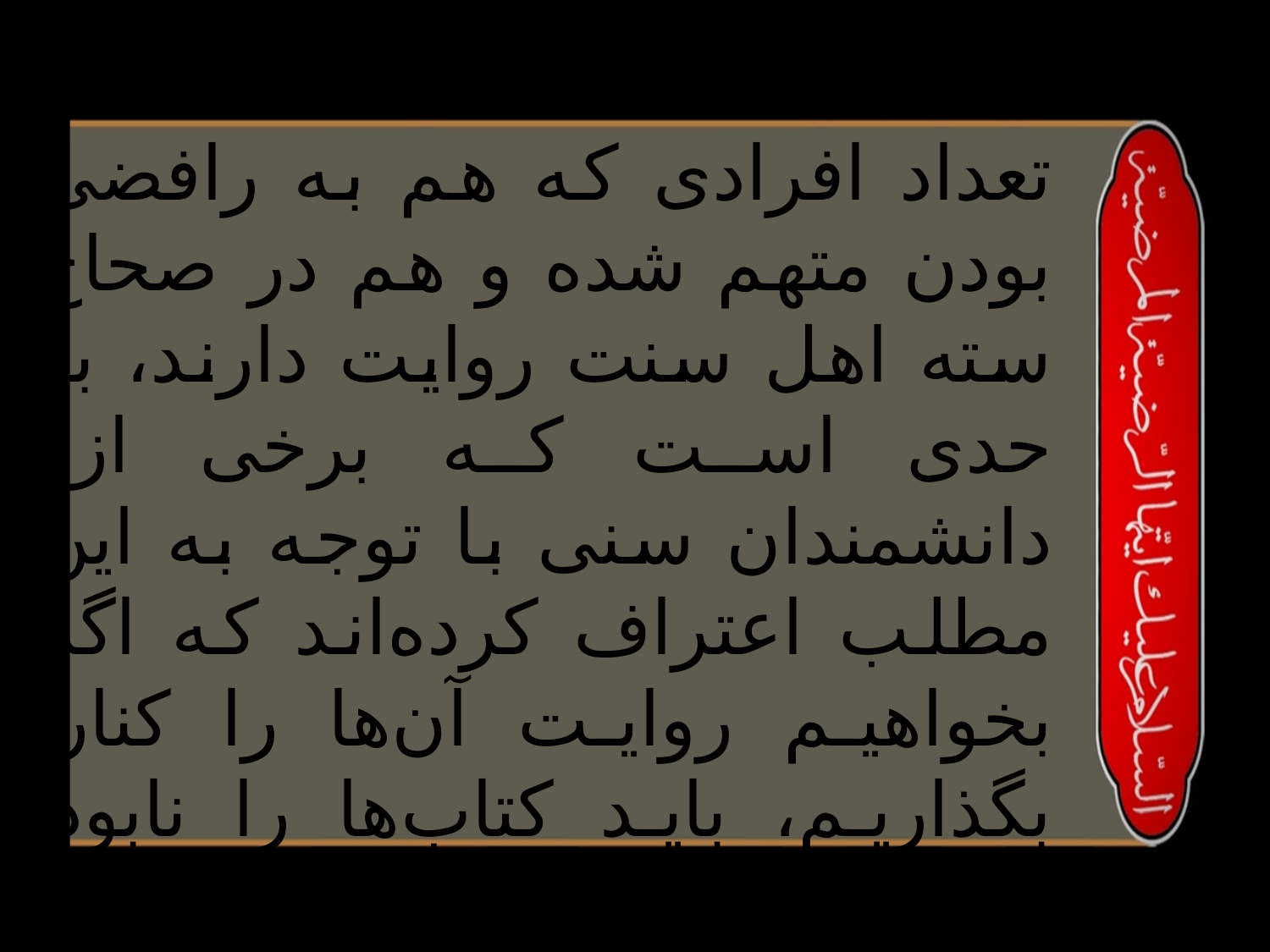

تعداد افرادى كه هم به رافضى بودن متهم شده و هم در صحاح سته اهل سنت روايت دارند، به حدى است كه برخى از دانشمندان سنى با توجه به اين مطلب اعتراف كرده‌اند كه اگر بخواهيم روايت آن‌ها را كنار بگذاريم، بايد كتاب‌ها را نابود كنيم.
خطيب بغدادى در الكفاية فى علم الرواية مى‌نويسد: